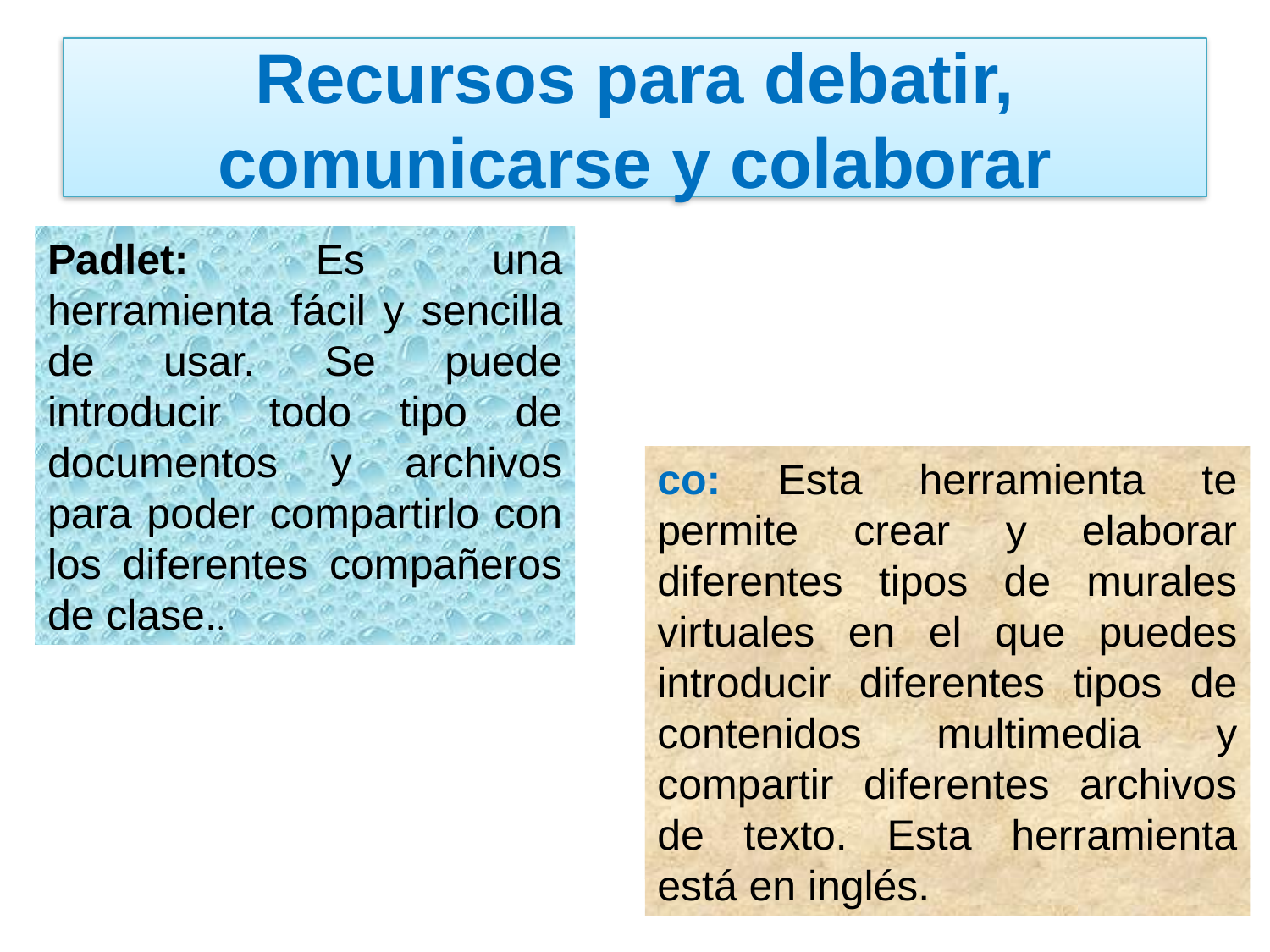

# Recursos para debatir, comunicarse y colaborar
Padlet: Es una herramienta fácil y sencilla de usar. Se puede introducir todo tipo de documentos y archivos para poder compartirlo con los diferentes compañeros de clase..
co: Esta herramienta te permite crear y elaborar diferentes tipos de murales virtuales en el que puedes introducir diferentes tipos de contenidos multimedia y compartir diferentes archivos de texto. Esta herramienta está en inglés.